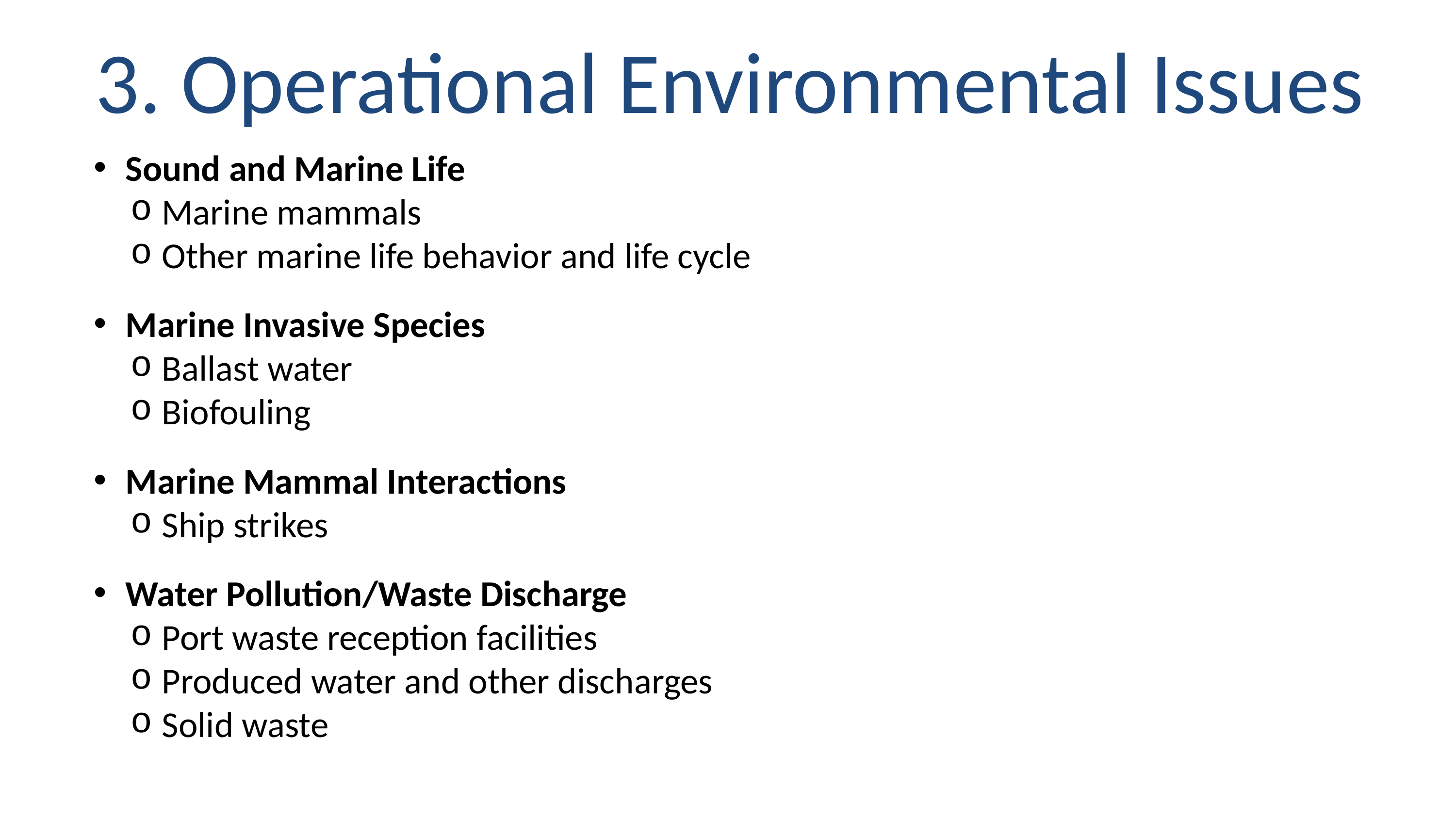

3. Operational Environmental Issues
Sound and Marine Life
Marine mammals
Other marine life behavior and life cycle

Marine Invasive Species
Ballast water
Biofouling

Marine Mammal Interactions
Ship strikes

Water Pollution/Waste Discharge
Port waste reception facilities
Produced water and other discharges
Solid waste